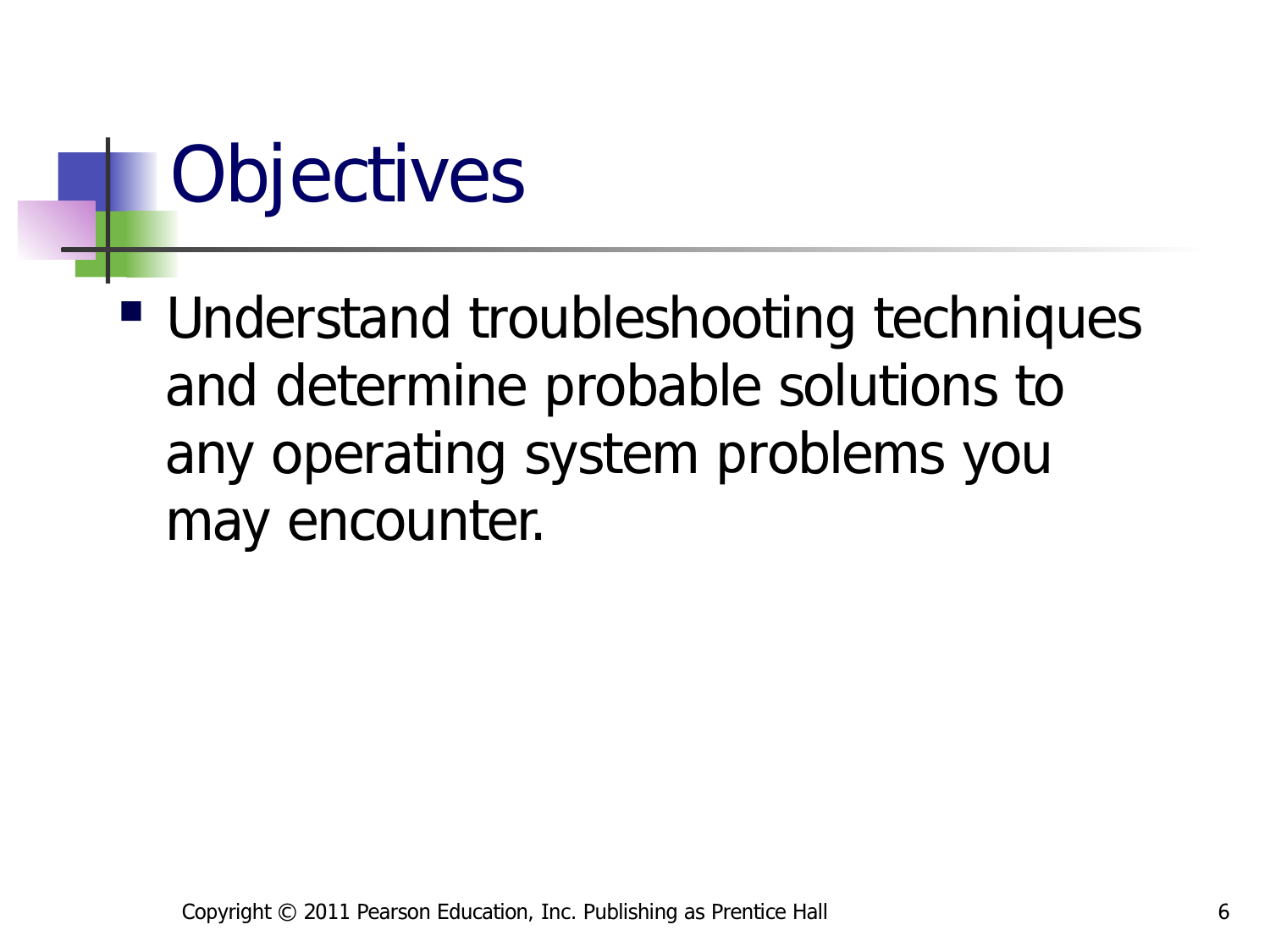

# Objectives
Understand troubleshooting techniques and determine probable solutions to any operating system problems you may encounter.
Copyright © 2011 Pearson Education, Inc. Publishing as Prentice Hall
6